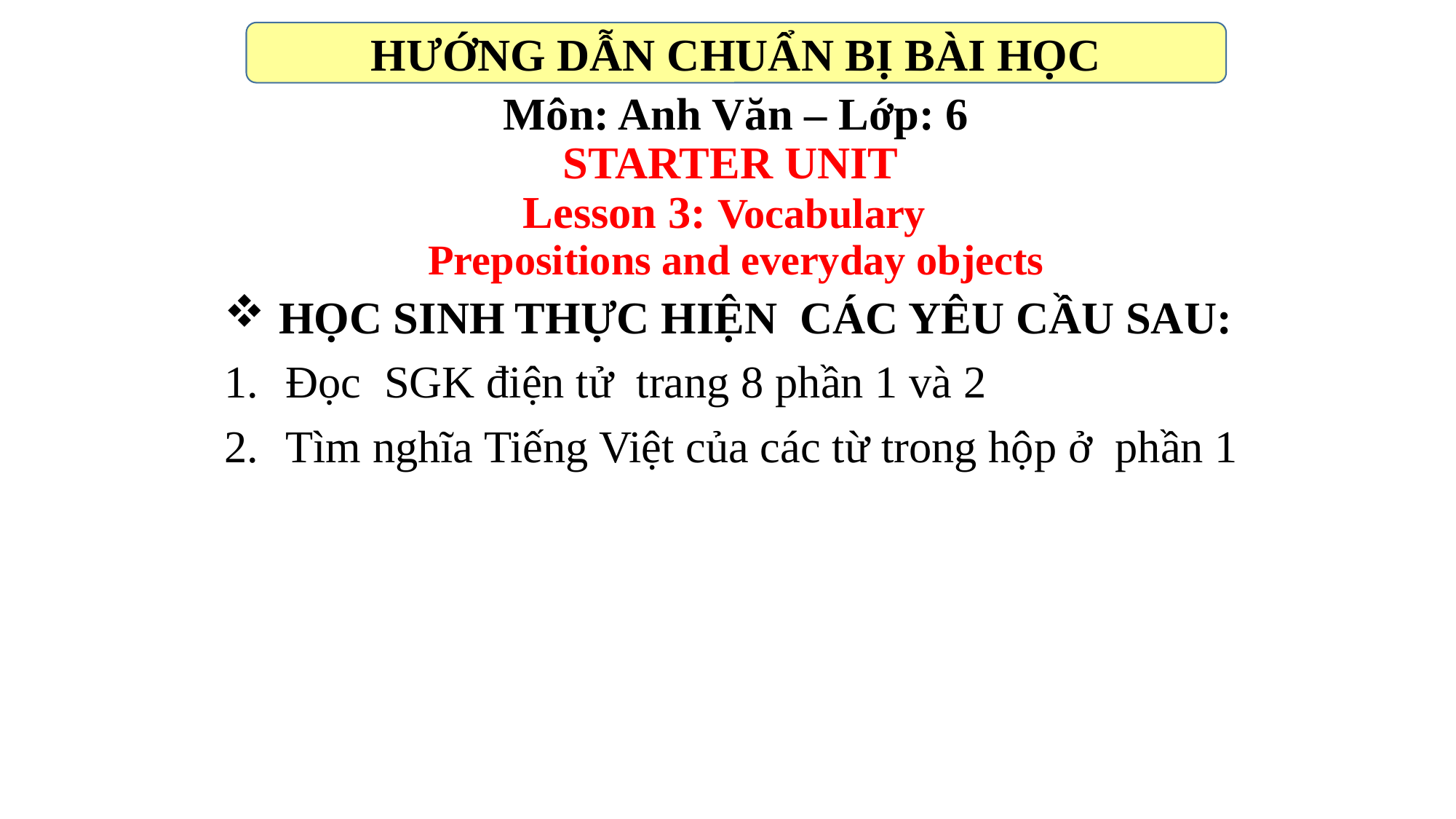

HƯỚNG DẪN CHUẨN BỊ BÀI HỌC
# Môn: Anh Văn – Lớp: 6 STARTER UNIT Lesson 3: Vocabulary Prepositions and everyday objects
HỌC SINH THỰC HIỆN  CÁC YÊU CẦU SAU:
Đọc  SGK điện tử  trang 8 phần 1 và 2
Tìm nghĩa Tiếng Việt của các từ trong hộp ở  phần 1